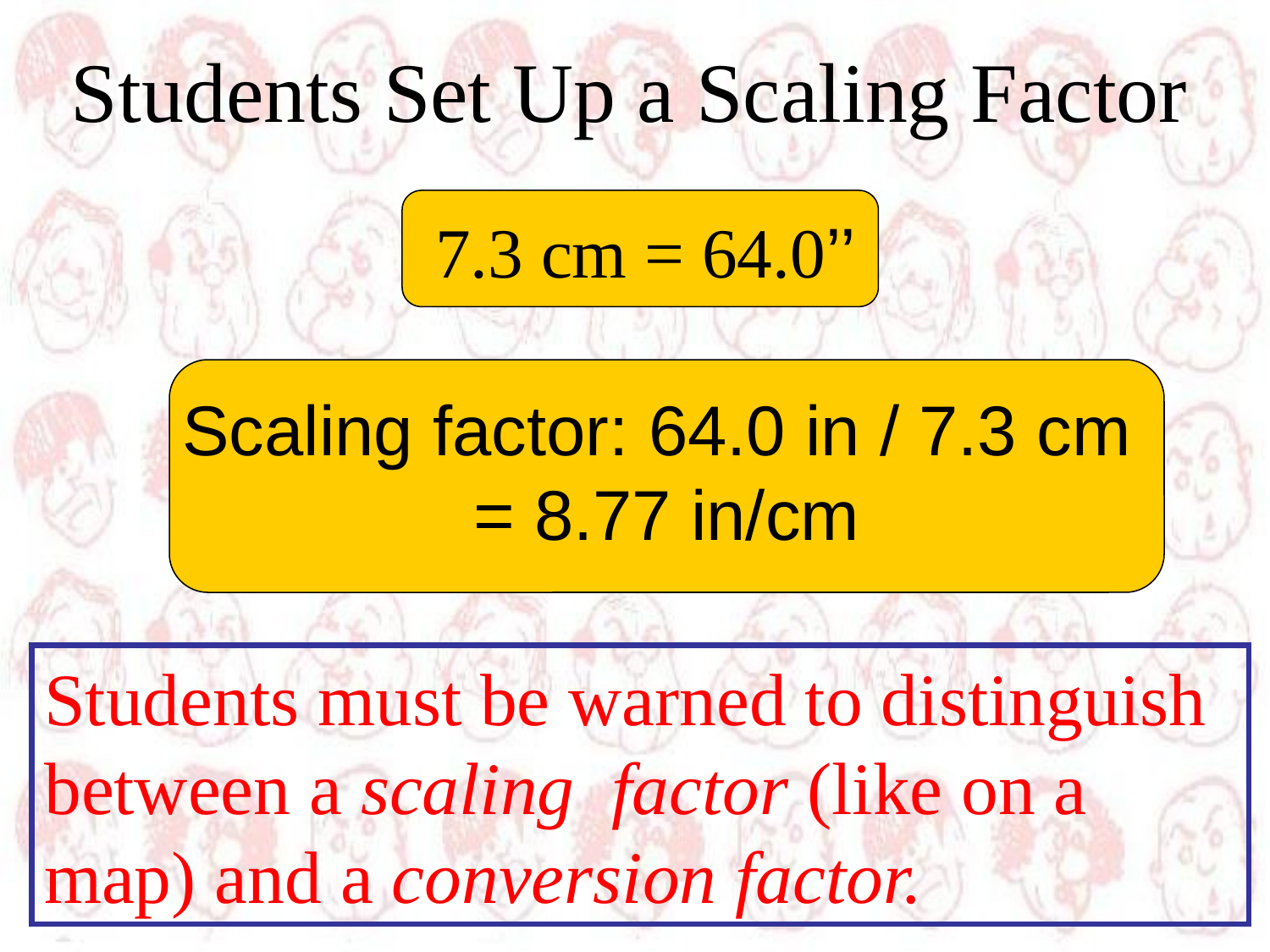

Students Set Up a Scaling Factor

7.3 cm = 64.0’’

Scaling factor: 64.0 in / 7.3 cm  = 8.77 in/cm
Students must be warned to distinguish between a scaling  factor (like on a map) and a conversion factor.